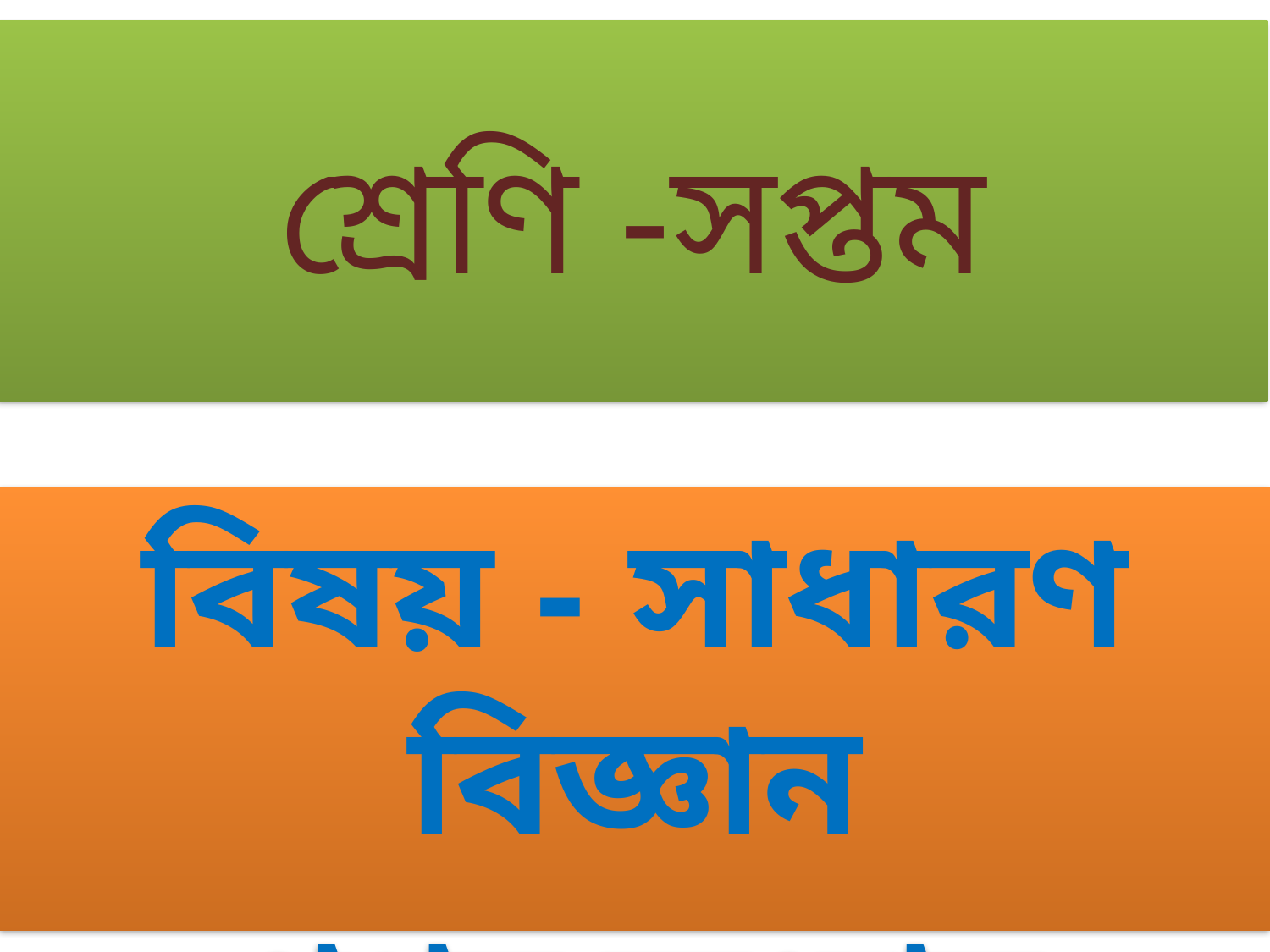

# শ্রেণি -সপ্তম
বিষয় - সাধারণ বিজ্ঞান
প্রথম অধ্যায়